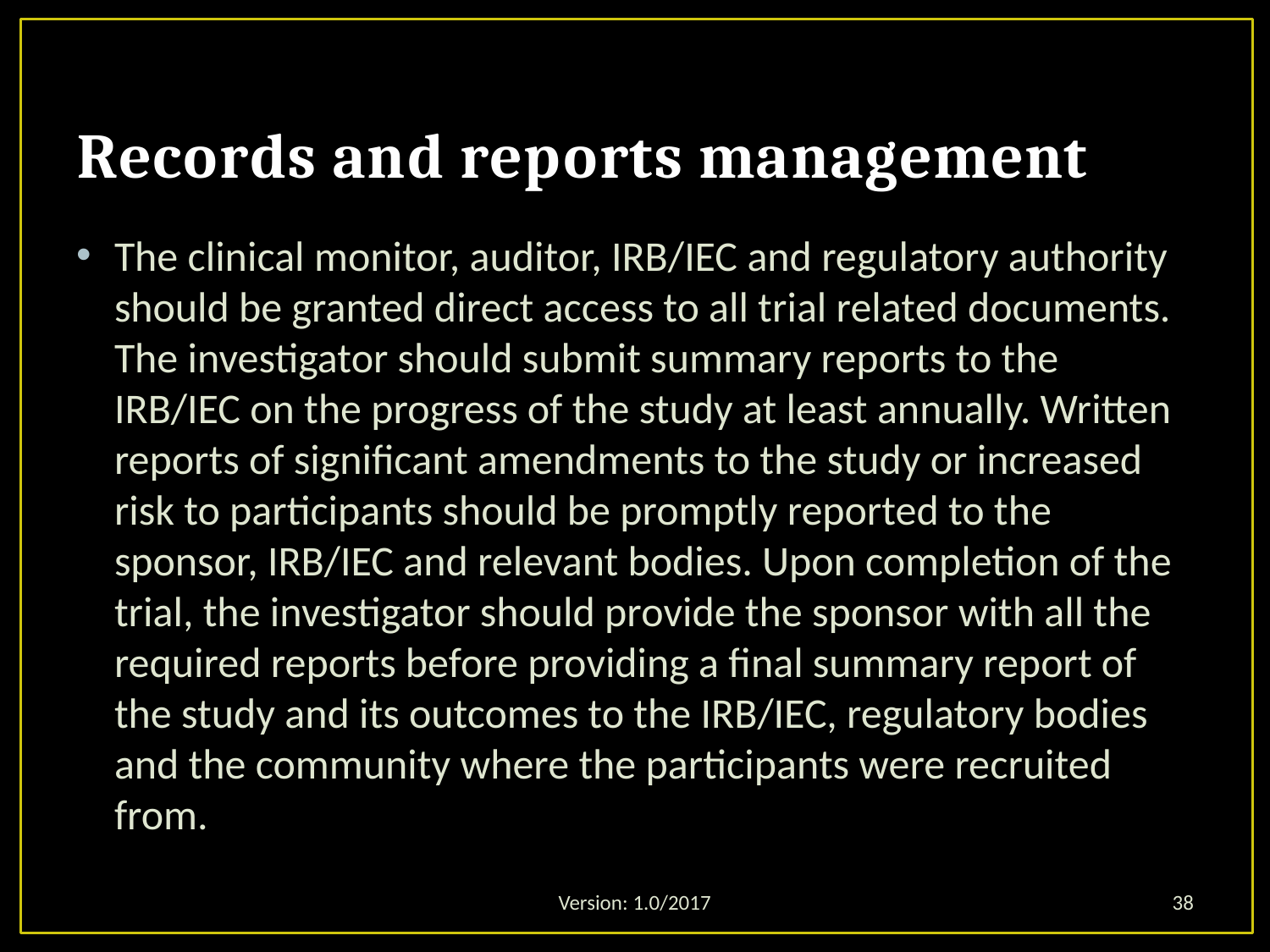

# Records and reports management
The clinical monitor, auditor, IRB/IEC and regulatory authority should be granted direct access to all trial related documents. The investigator should submit summary reports to the IRB/IEC on the progress of the study at least annually. Written reports of significant amendments to the study or increased risk to participants should be promptly reported to the sponsor, IRB/IEC and relevant bodies. Upon completion of the trial, the investigator should provide the sponsor with all the required reports before providing a final summary report of the study and its outcomes to the IRB/IEC, regulatory bodies and the community where the participants were recruited from.
Version: 1.0/2017
38